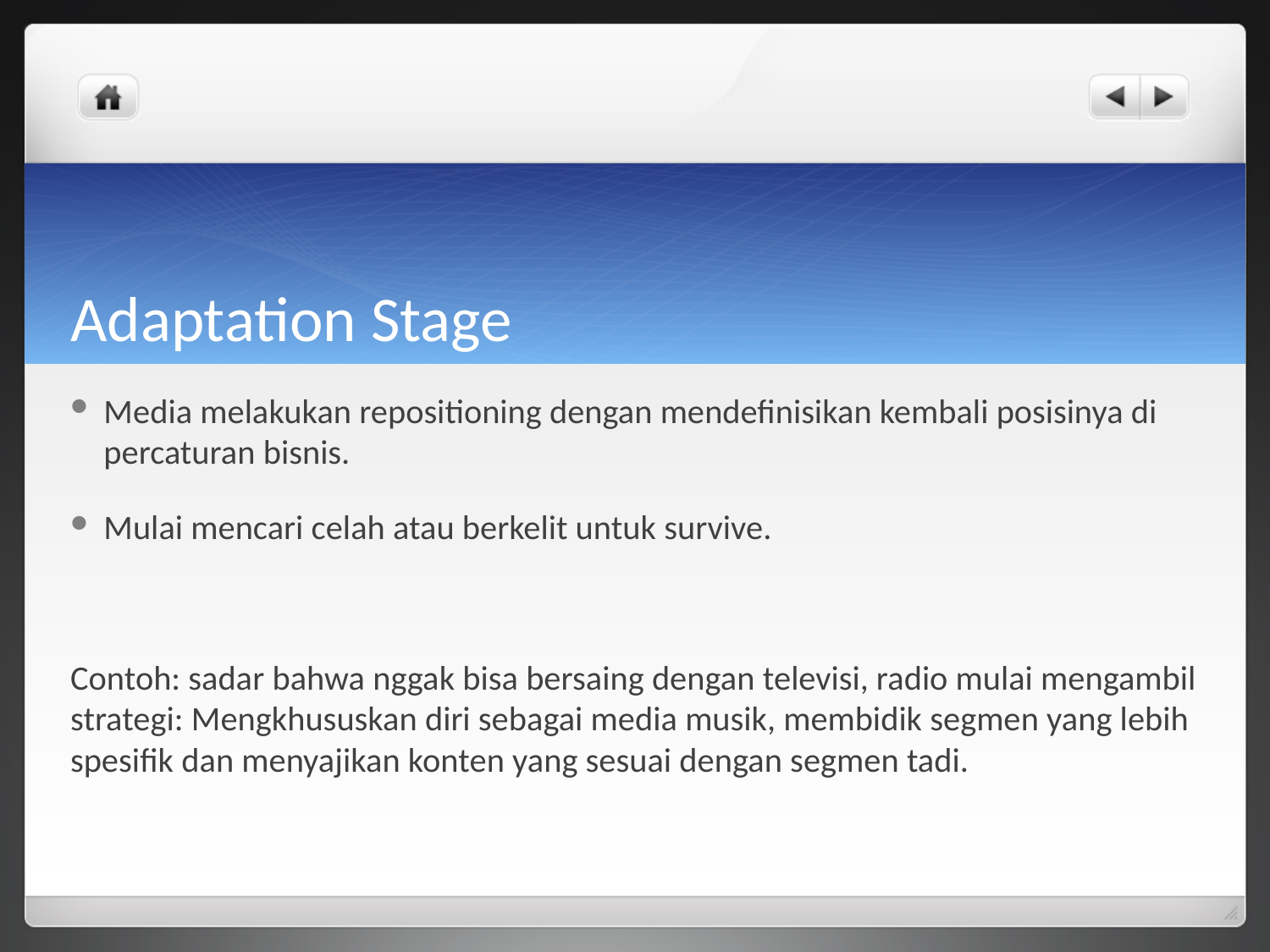

# Adaptation Stage
Media melakukan repositioning dengan mendefinisikan kembali posisinya di percaturan bisnis.
Mulai mencari celah atau berkelit untuk survive.

Contoh: sadar bahwa nggak bisa bersaing dengan televisi, radio mulai mengambil strategi: Mengkhususkan diri sebagai media musik, membidik segmen yang lebih spesifik dan menyajikan konten yang sesuai dengan segmen tadi.